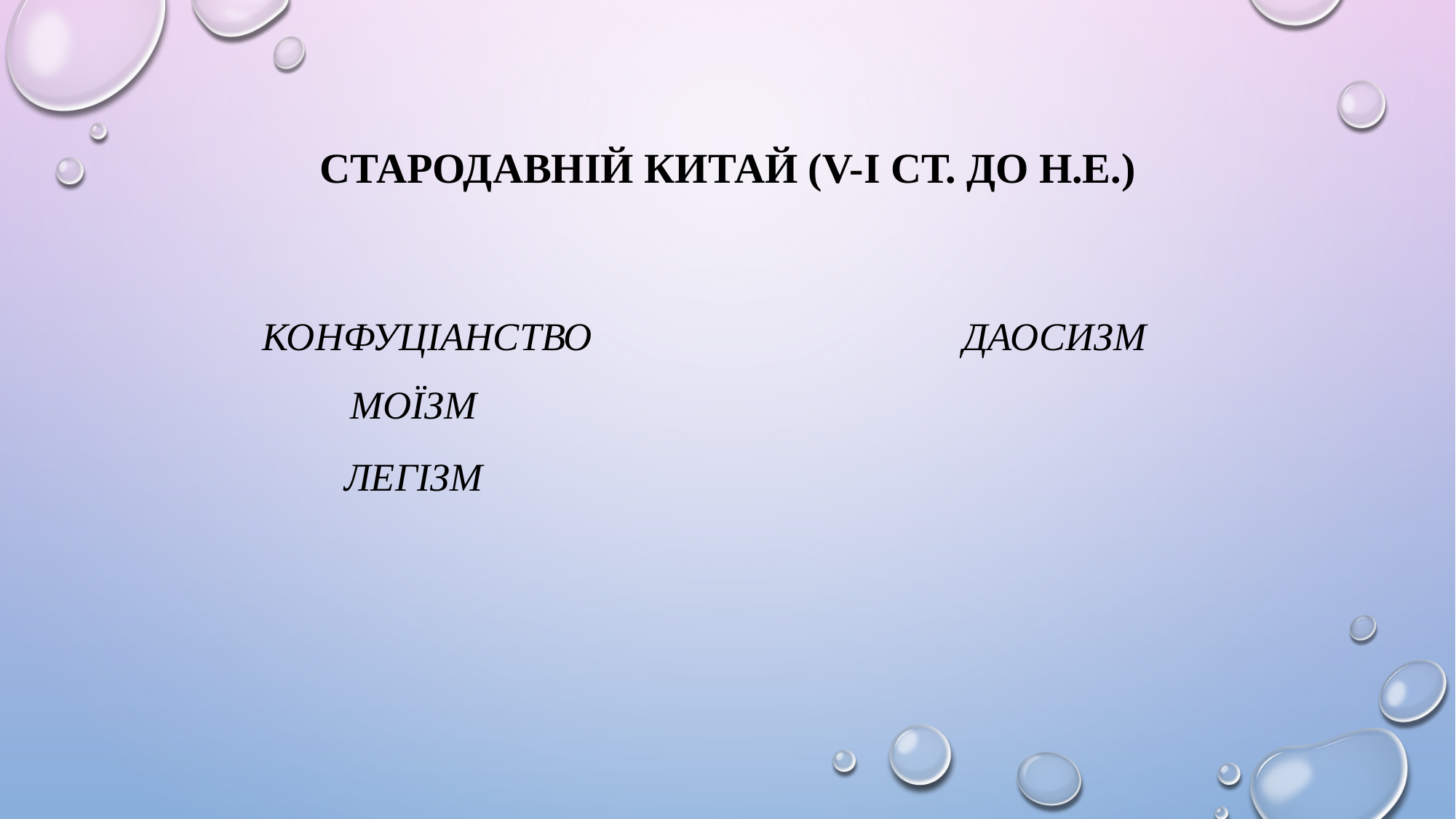

# Стародавній Китай (V-I ст. до н.е.)
конфуціанство
даосизм
Моїзм
легізм